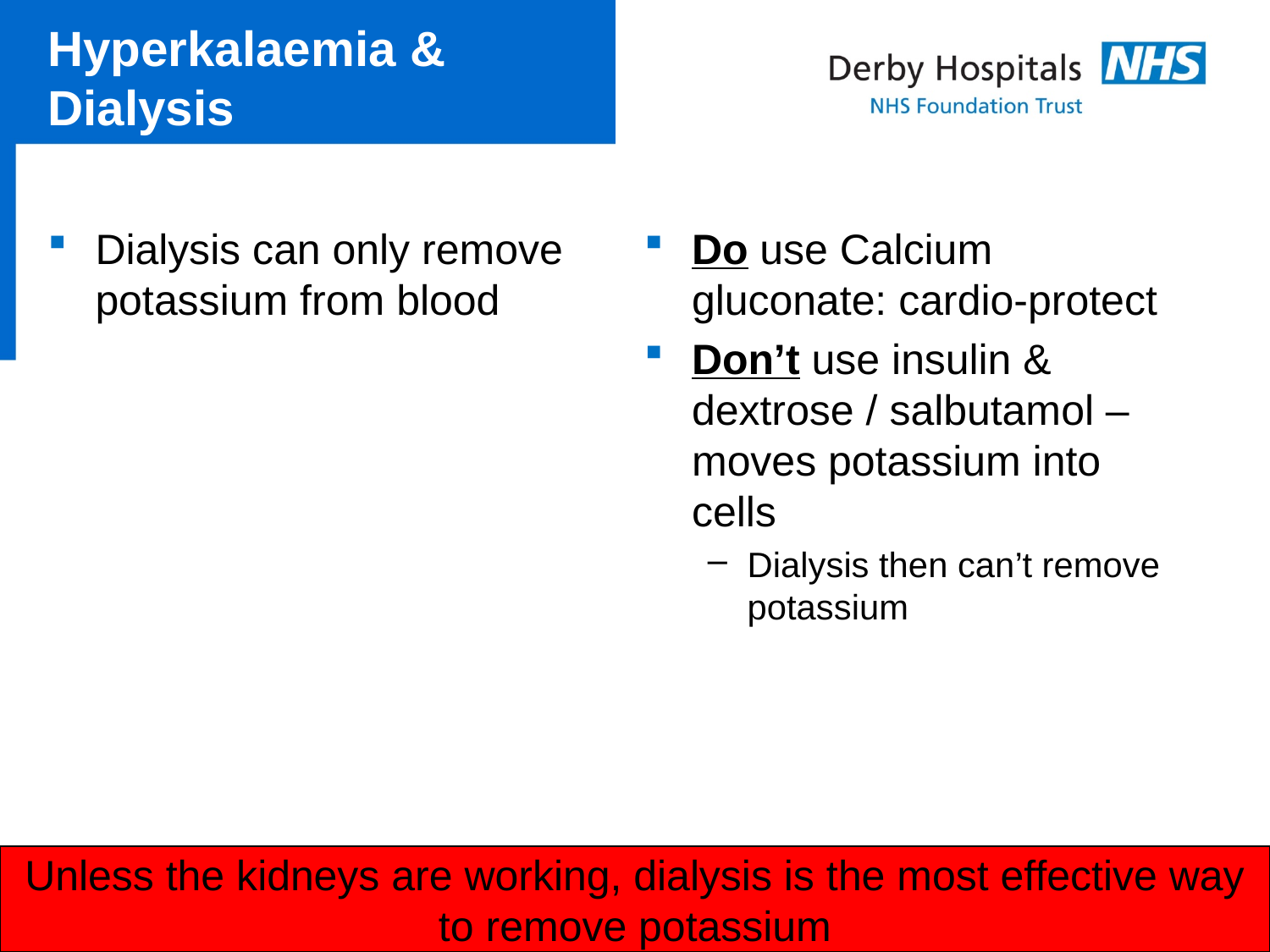

Hyperkalaemia & Dialysis
Dialysis can only remove potassium from blood

Do use Calcium gluconate: cardio-protect
Don’t use insulin & dextrose / salbutamol – moves potassium into cells
Dialysis then can’t remove potassium
Unless the kidneys are working, dialysis is the most effective way to remove potassium